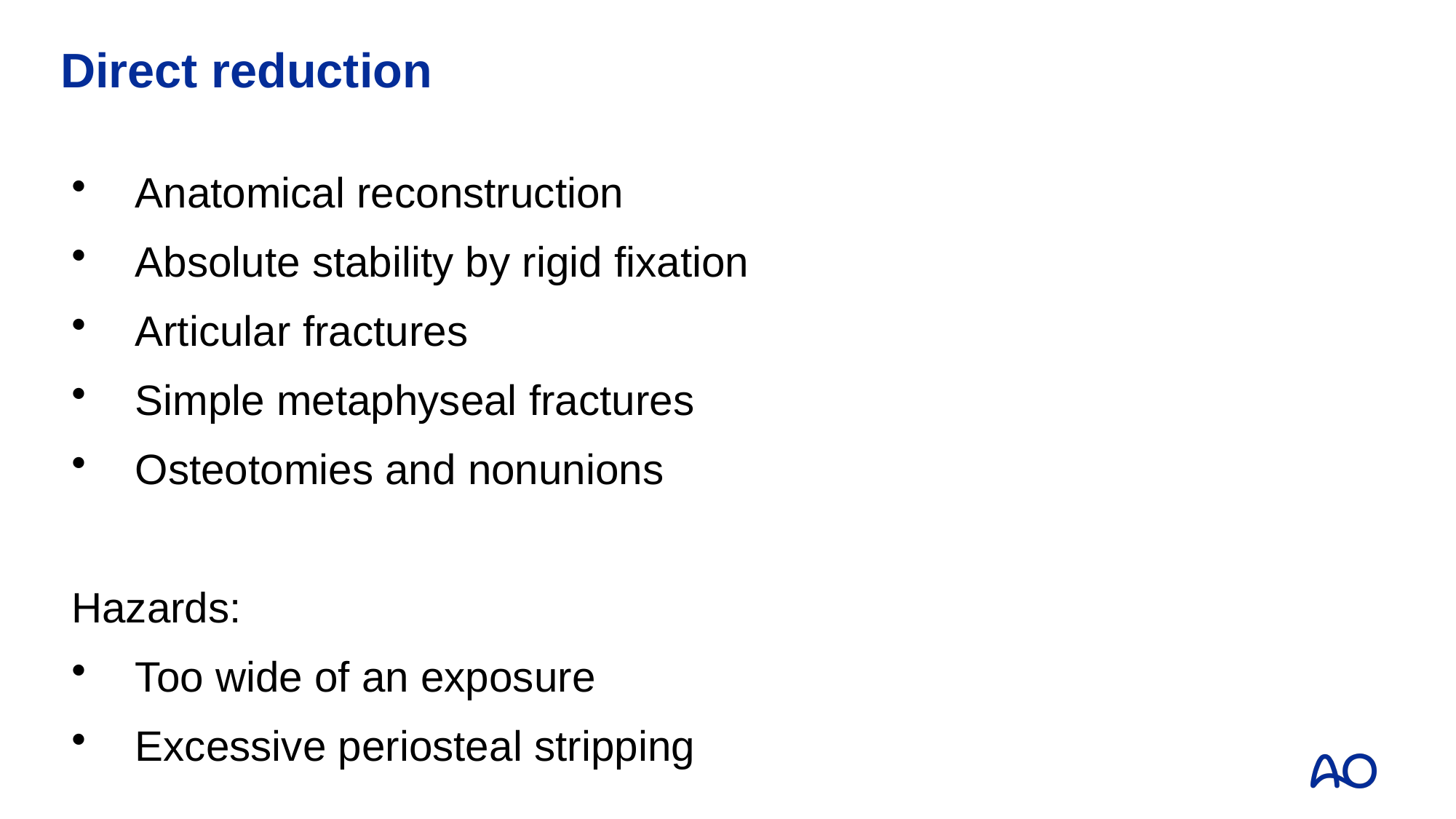

# Direct reduction
Anatomical reconstruction
Absolute stability by rigid fixation
Articular fractures
Simple metaphyseal fractures
Osteotomies and nonunions

Hazards:
Too wide of an exposure
Excessive periosteal stripping